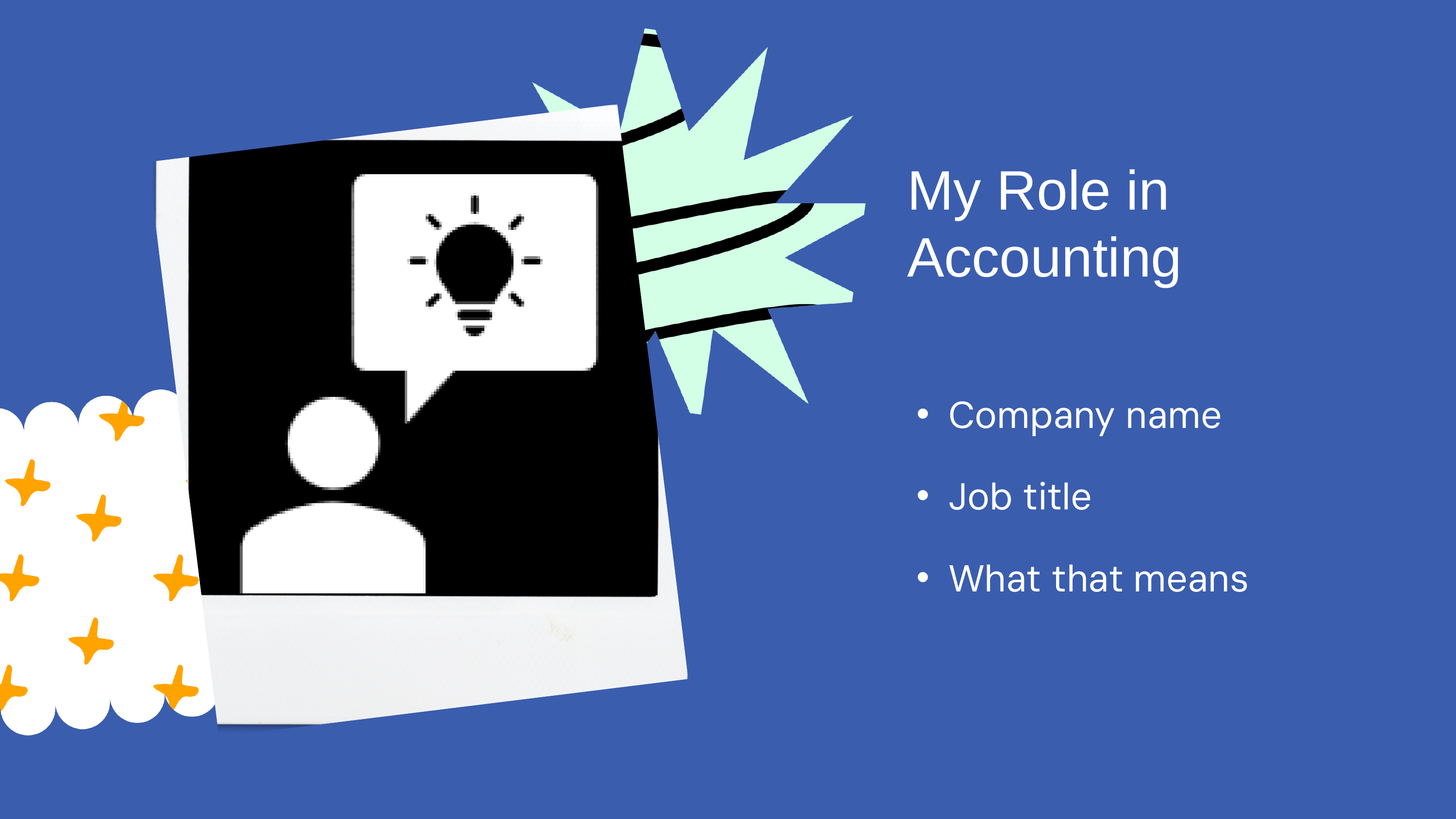

My Role in Accounting

Company name

Job title

What that means